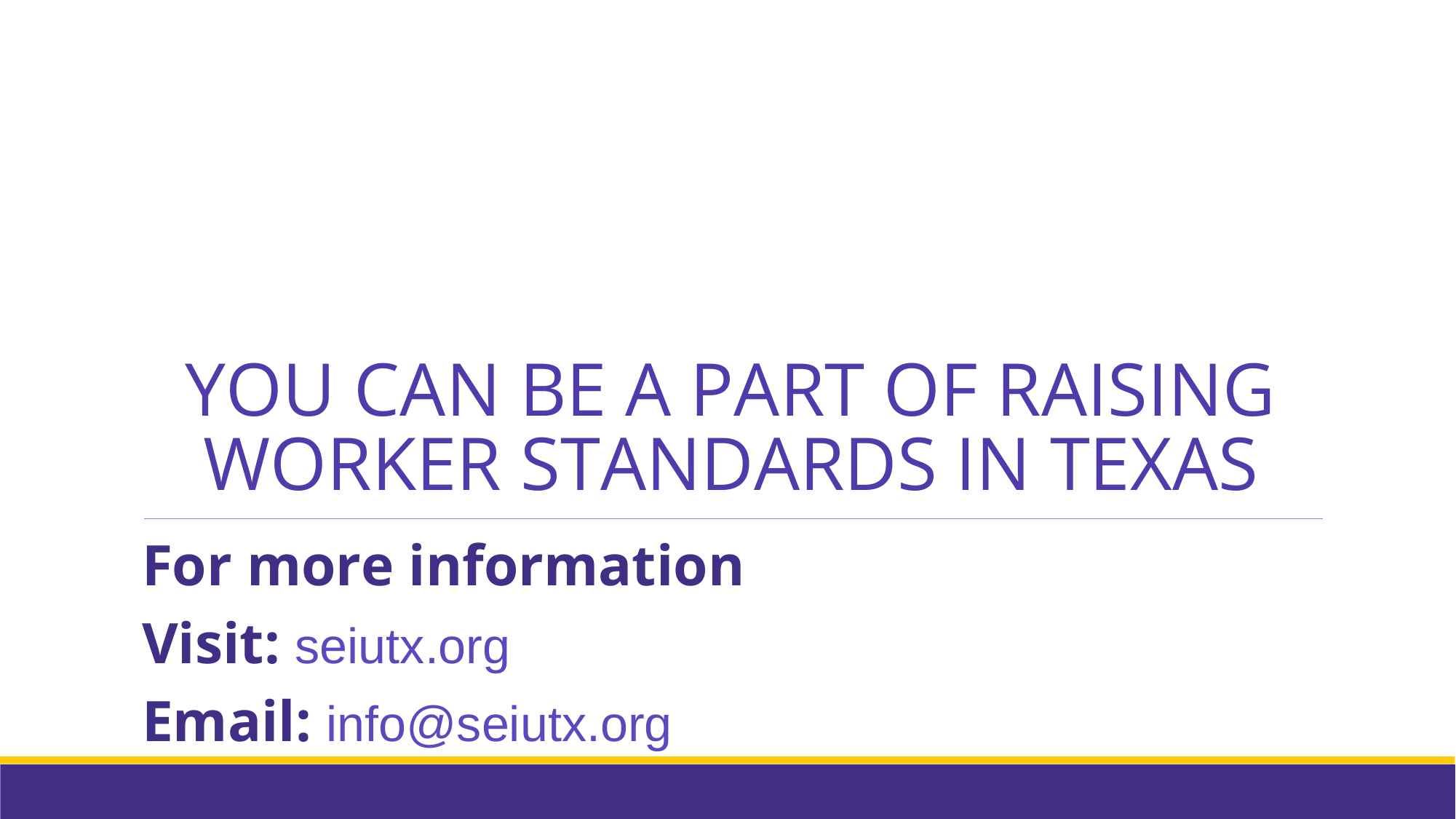

# YOU CAN BE A PART OF RAISING WORKER STANDARDS IN TEXAS
For more information
Visit: seiutx.org
Email: info@seiutx.org